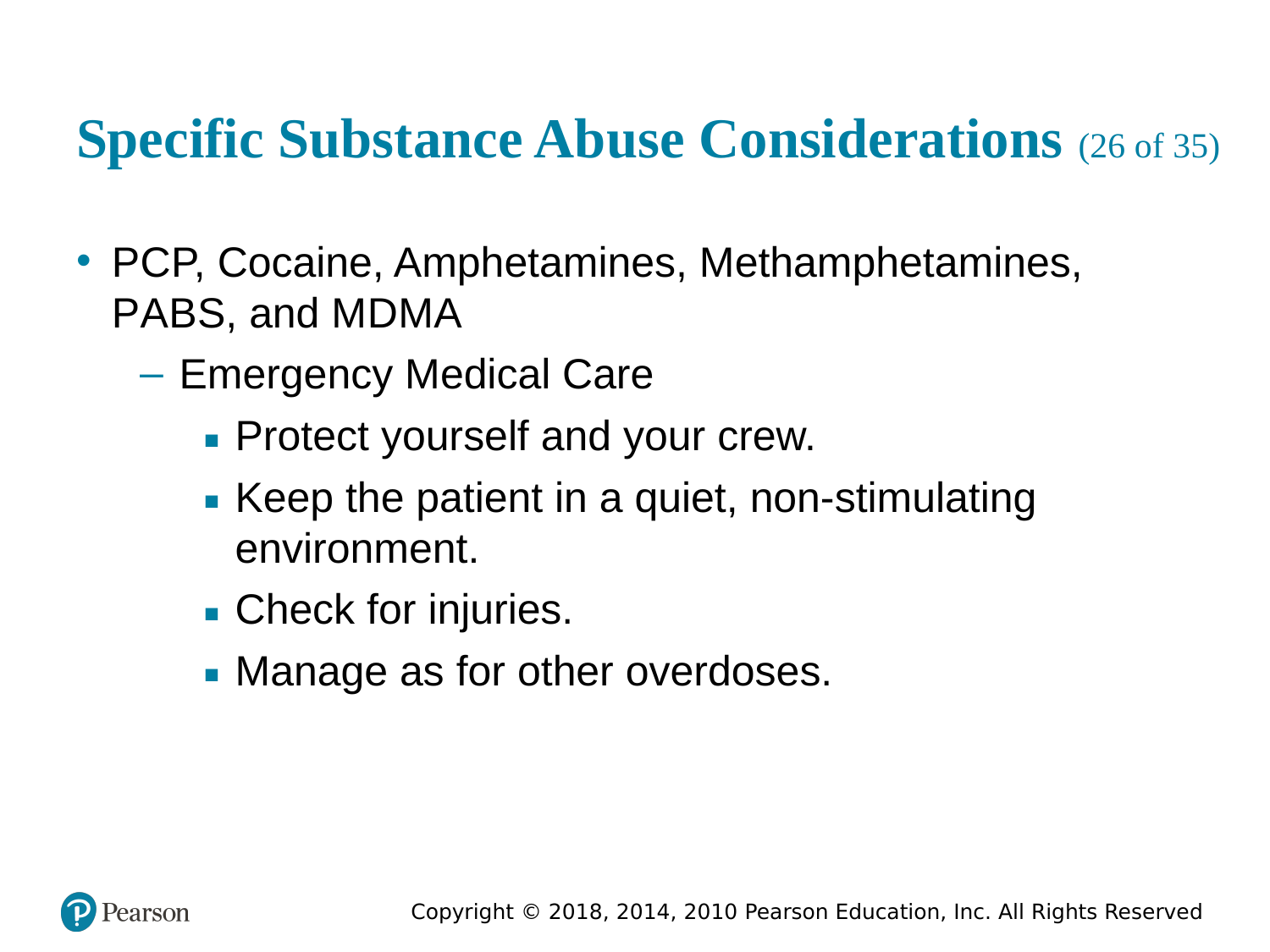

# Specific Substance Abuse Considerations (26 of 35)
P C P, Cocaine, Amphetamines, Methamphetamines, P A B S, and M D M A
Emergency Medical Care
Protect yourself and your crew.
Keep the patient in a quiet, non-stimulating environment.
Check for injuries.
Manage as for other overdoses.